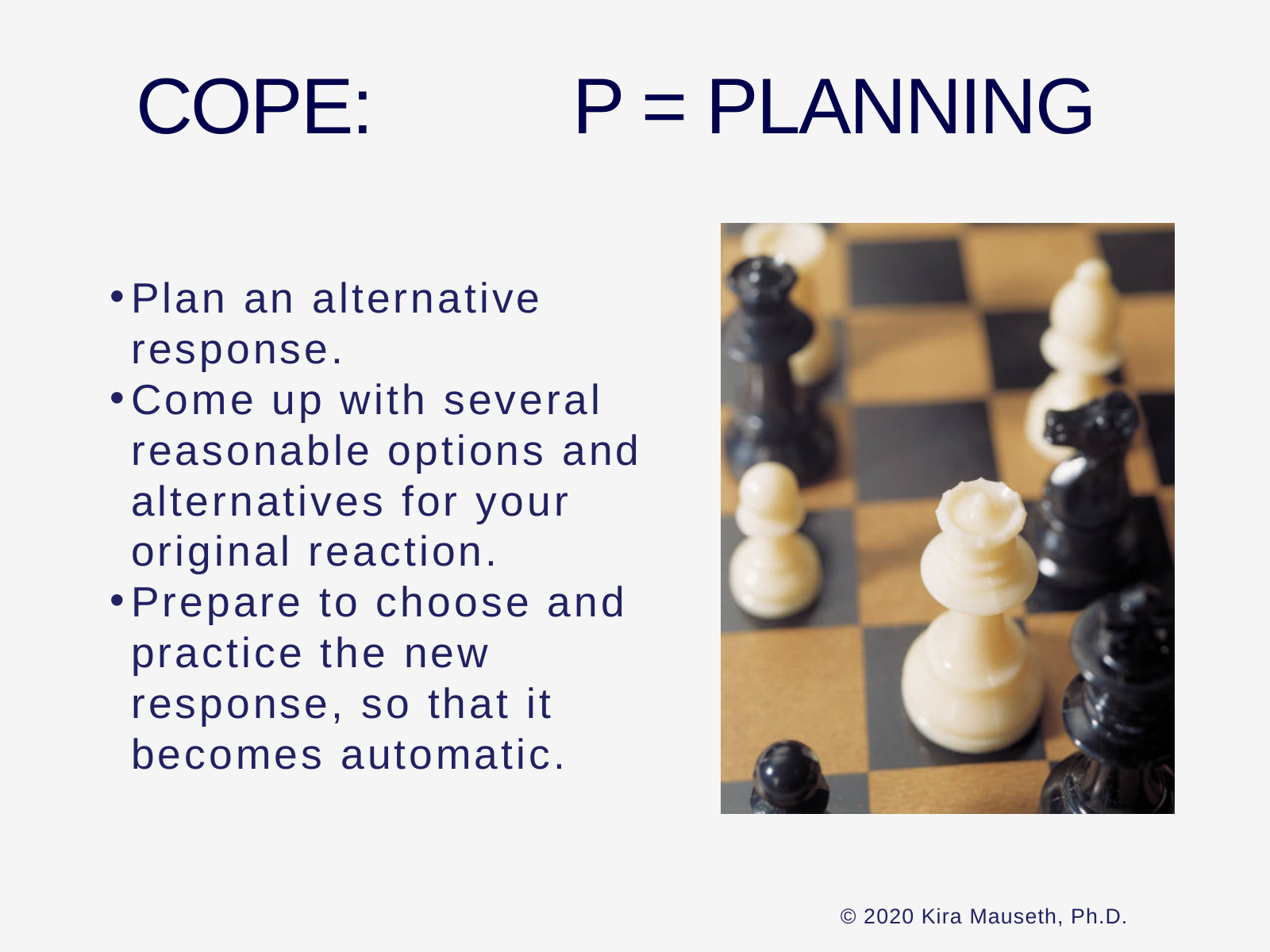

COPE:          P = PLANNING

Plan an alternative response.
Come up with several reasonable options and alternatives for your original reaction.
Prepare to choose and practice the new response, so that it becomes automatic.
© 2020 Kira Mauseth, Ph.D.